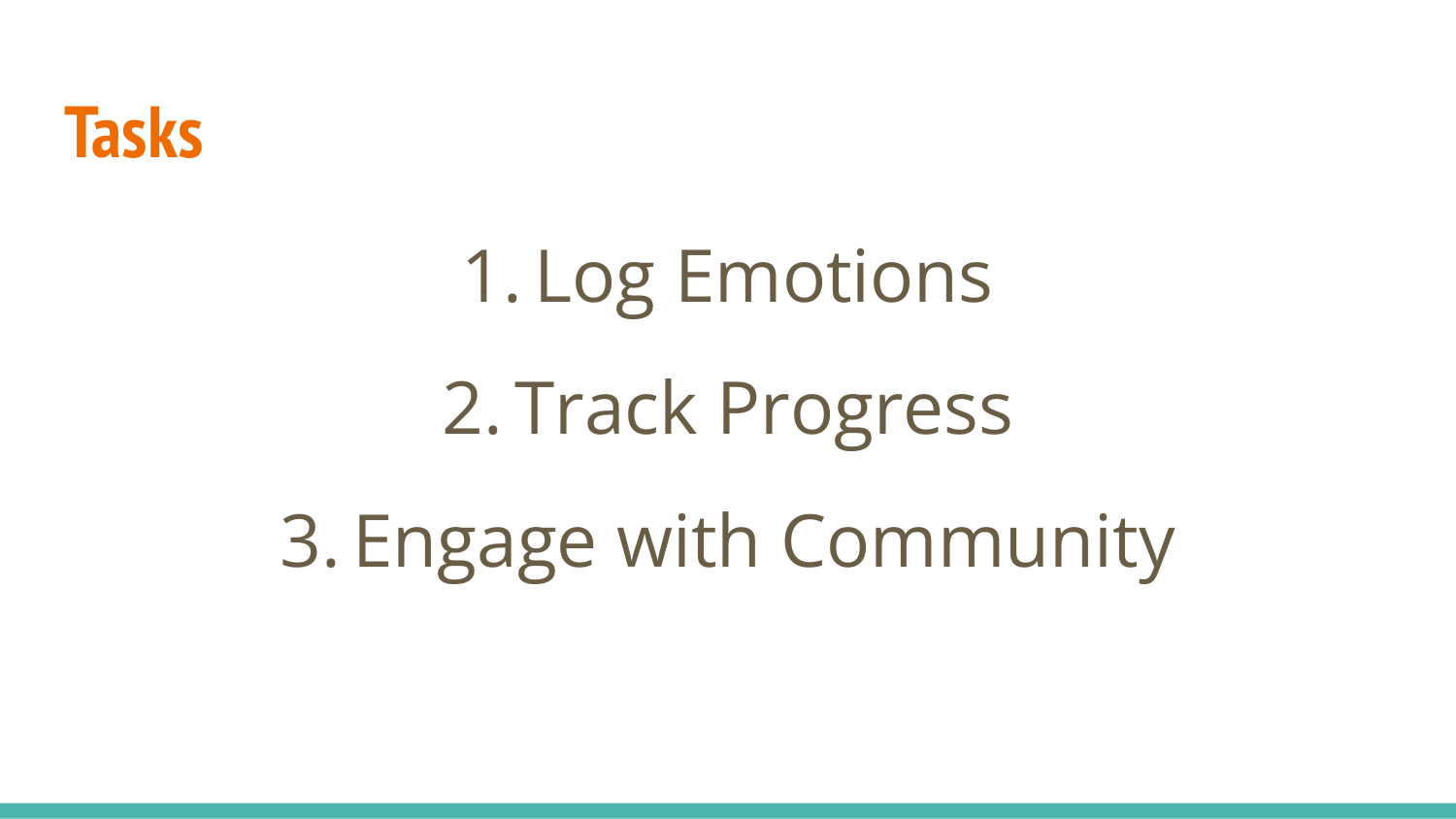

# Tasks
Log Emotions
Track Progress
Engage with Community